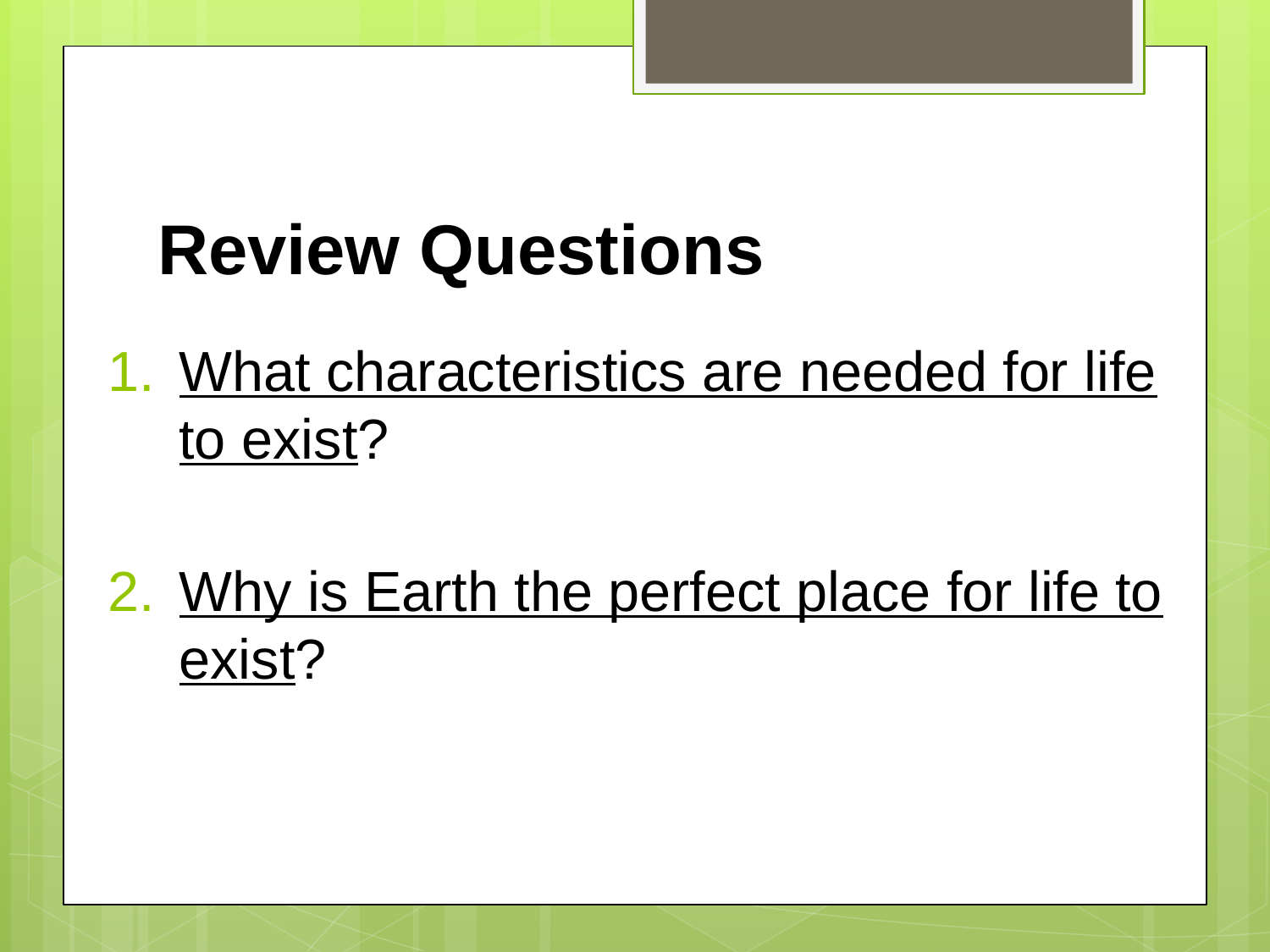

# Review Questions
What characteristics are needed for life to exist?

Why is Earth the perfect place for life to exist?